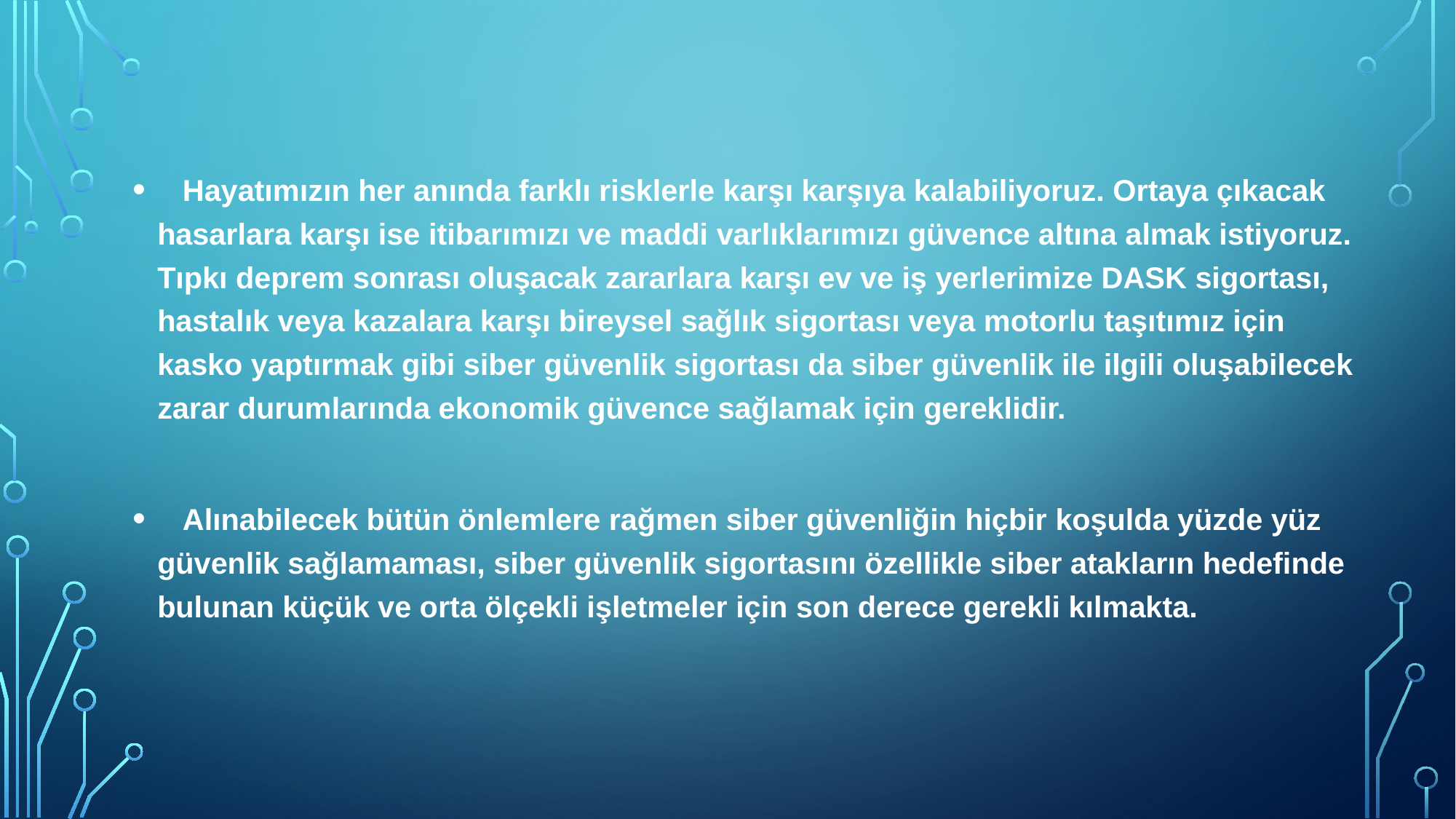

Hayatımızın her anında farklı risklerle karşı karşıya kalabiliyoruz. Ortaya çıkacak hasarlara karşı ise itibarımızı ve maddi varlıklarımızı güvence altına almak istiyoruz. Tıpkı deprem sonrası oluşacak zararlara karşı ev ve iş yerlerimize DASK sigortası, hastalık veya kazalara karşı bireysel sağlık sigortası veya motorlu taşıtımız için kasko yaptırmak gibi siber güvenlik sigortası da siber güvenlik ile ilgili oluşabilecek zarar durumlarında ekonomik güvence sağlamak için gereklidir.

   Alınabilecek bütün önlemlere rağmen siber güvenliğin hiçbir koşulda yüzde yüz güvenlik sağlamaması, siber güvenlik sigortasını özellikle siber atakların hedefinde bulunan küçük ve orta ölçekli işletmeler için son derece gerekli kılmakta.